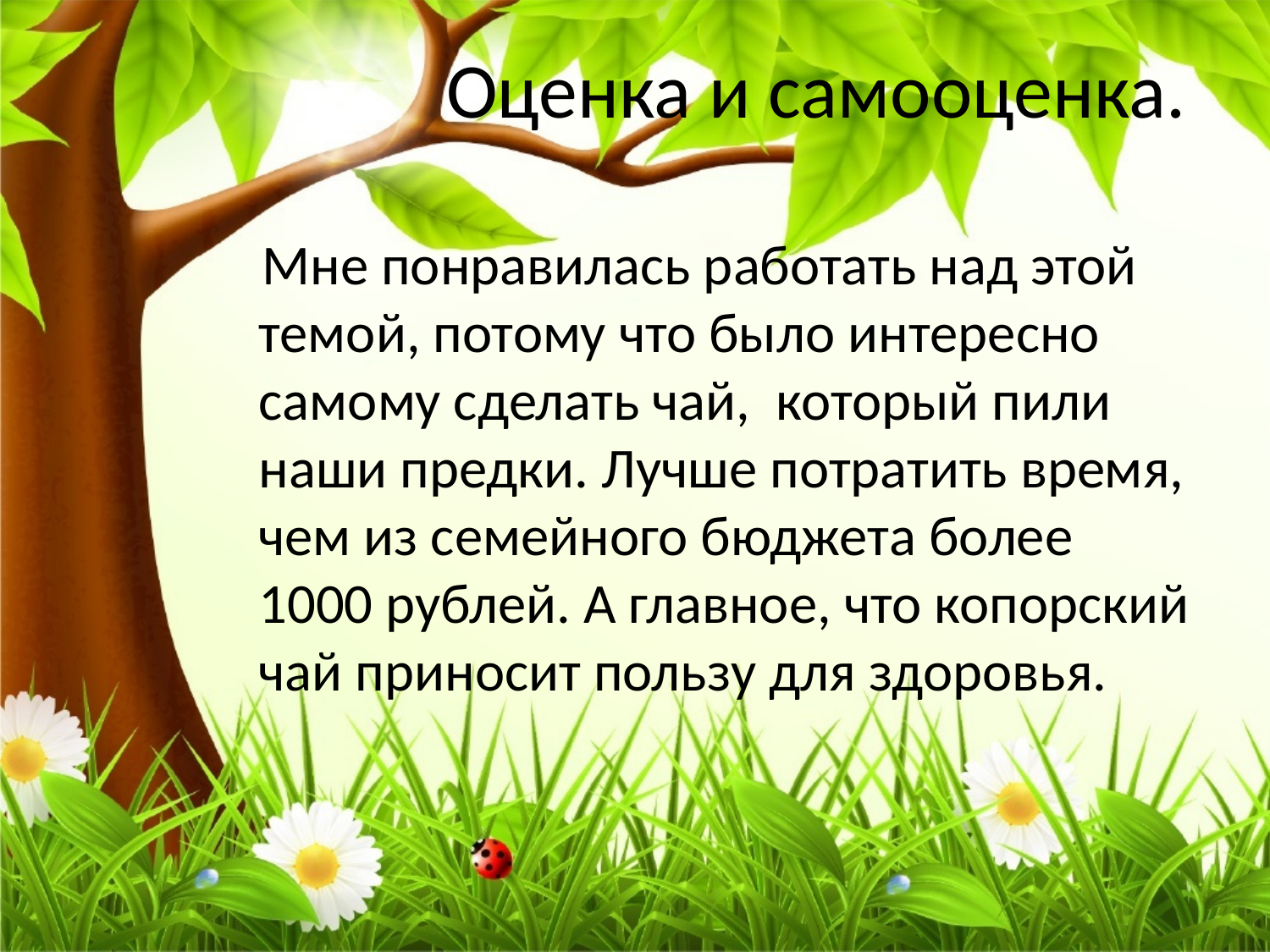

# Оценка и самооценка.
    Мне понравилась работать над этой темой, потому что было интересно самому сделать чай,  который пили наши предки. Лучше потратить время, чем из семейного бюджета более 1000 рублей. А главное, что копорский чай приносит пользу для здоровья.